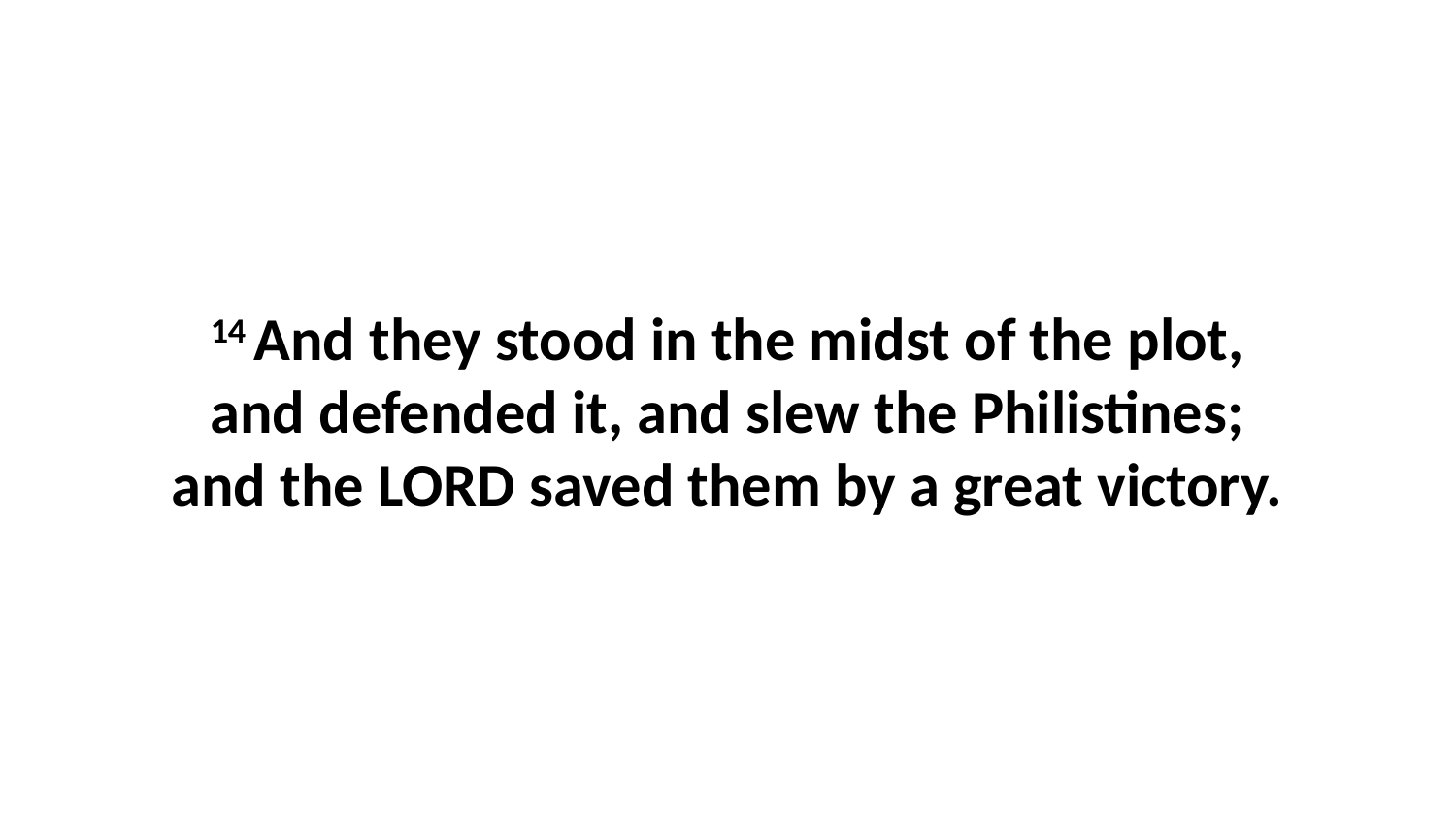

14 And they stood in the midst of the plot, and defended it, and slew the Philistines; and the LORD saved them by a great victory.